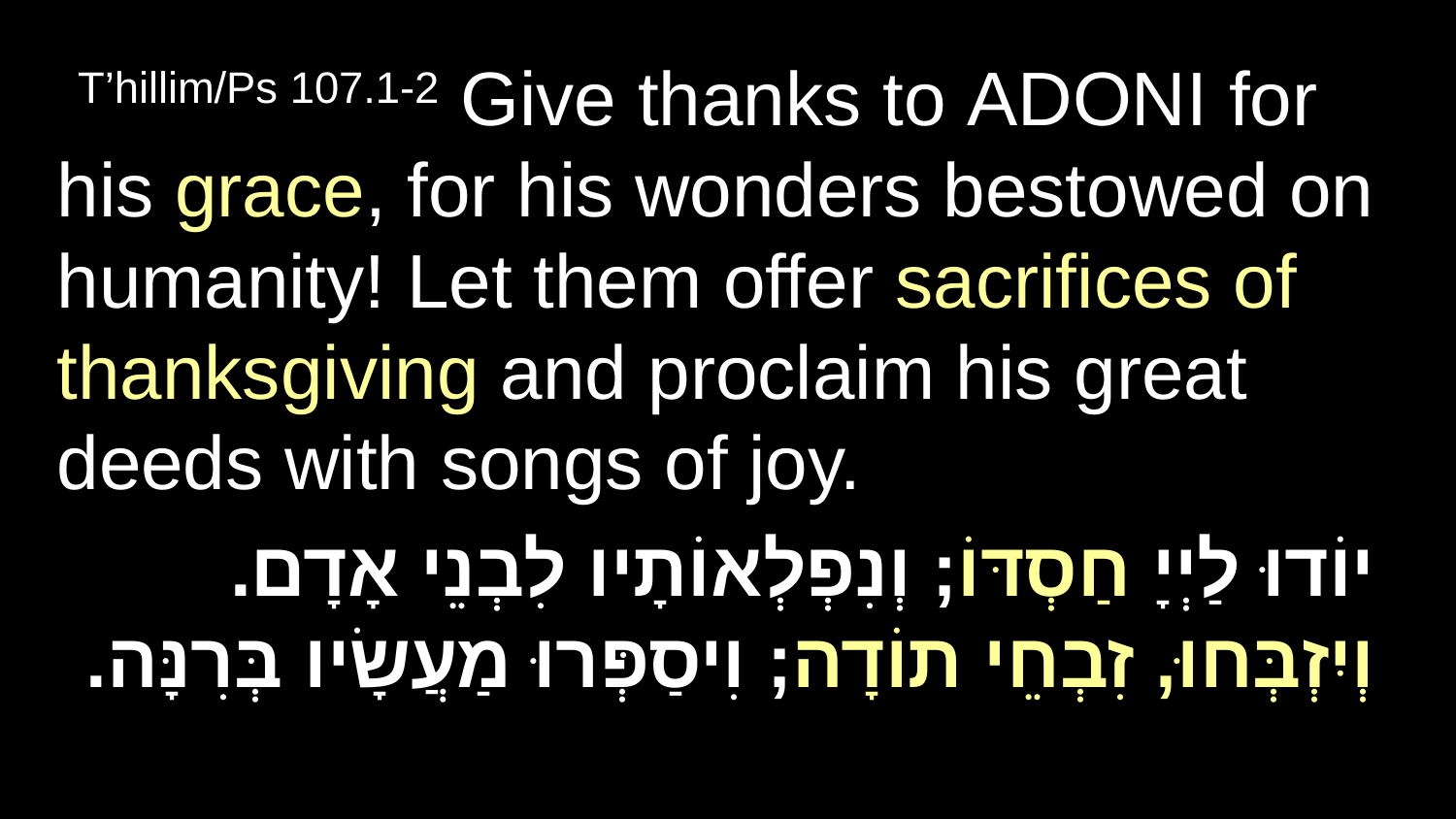

T’hillim/Ps 107.1-2 Give thanks to Adoni for his grace, for his wonders bestowed on humanity! Let them offer sacrifices of thanksgiving and proclaim his great deeds with songs of joy.
יוֹדוּ לַיְיָ חַסְדּוֹ; וְנִפְלְאוֹתָיו לִבְנֵי אָדָם. וְיִזְבְּחוּ, זִבְחֵי תוֹדָה; וִיסַפְּרוּ מַעֲשָׂיו בְּרִנָּה.